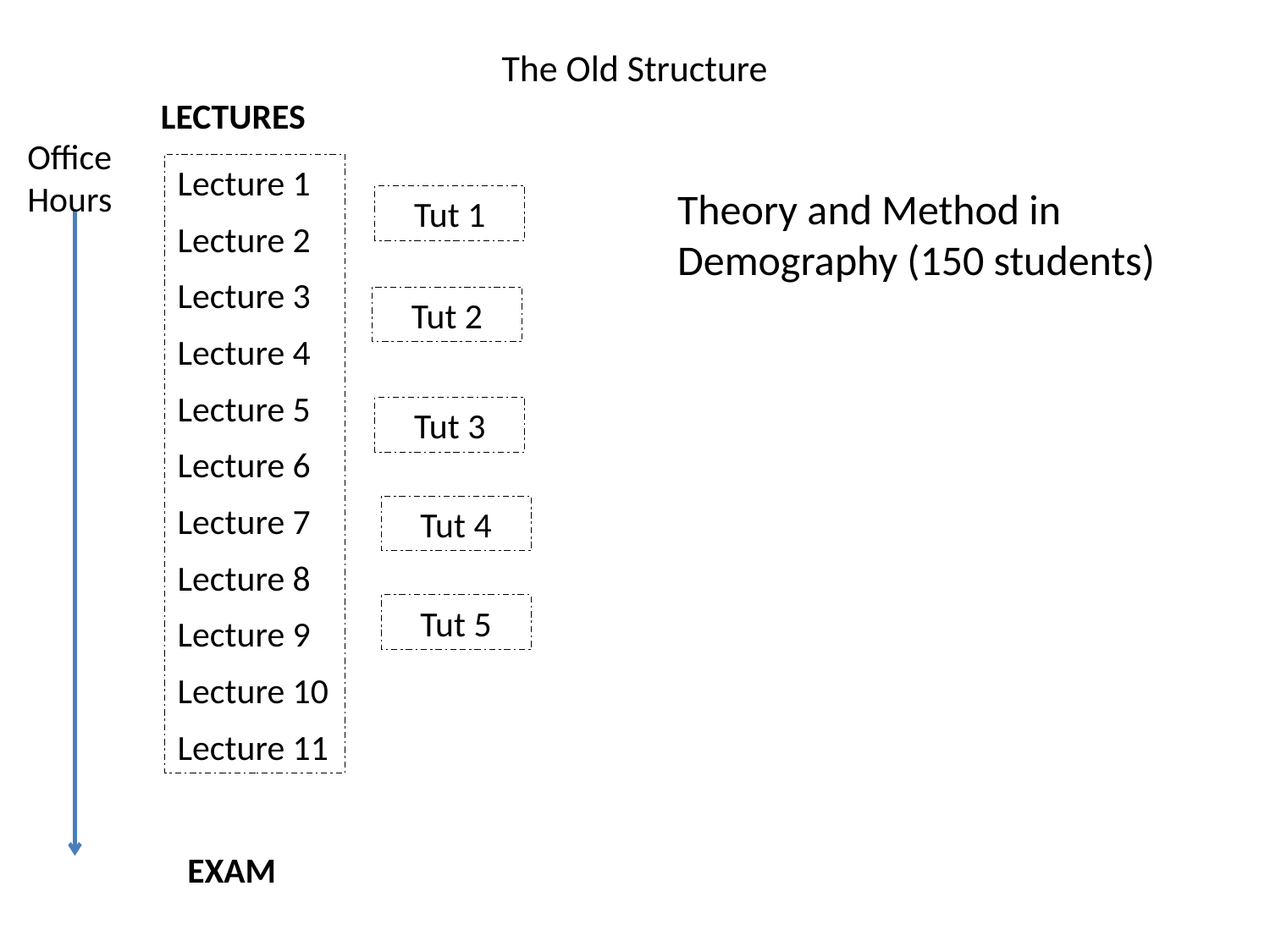

# The Old Structure
LECTURES
Office Hours
Lecture 1
Lecture 2
Lecture 3
Lecture 4
Lecture 5
Lecture 6
Lecture 7
Lecture 8
Lecture 9
Lecture 10
Lecture 11
Theory and Method in Demography (150 students)
Tut 1
Tut 2
Tut 3
Tut 4
Tut 5
EXAM